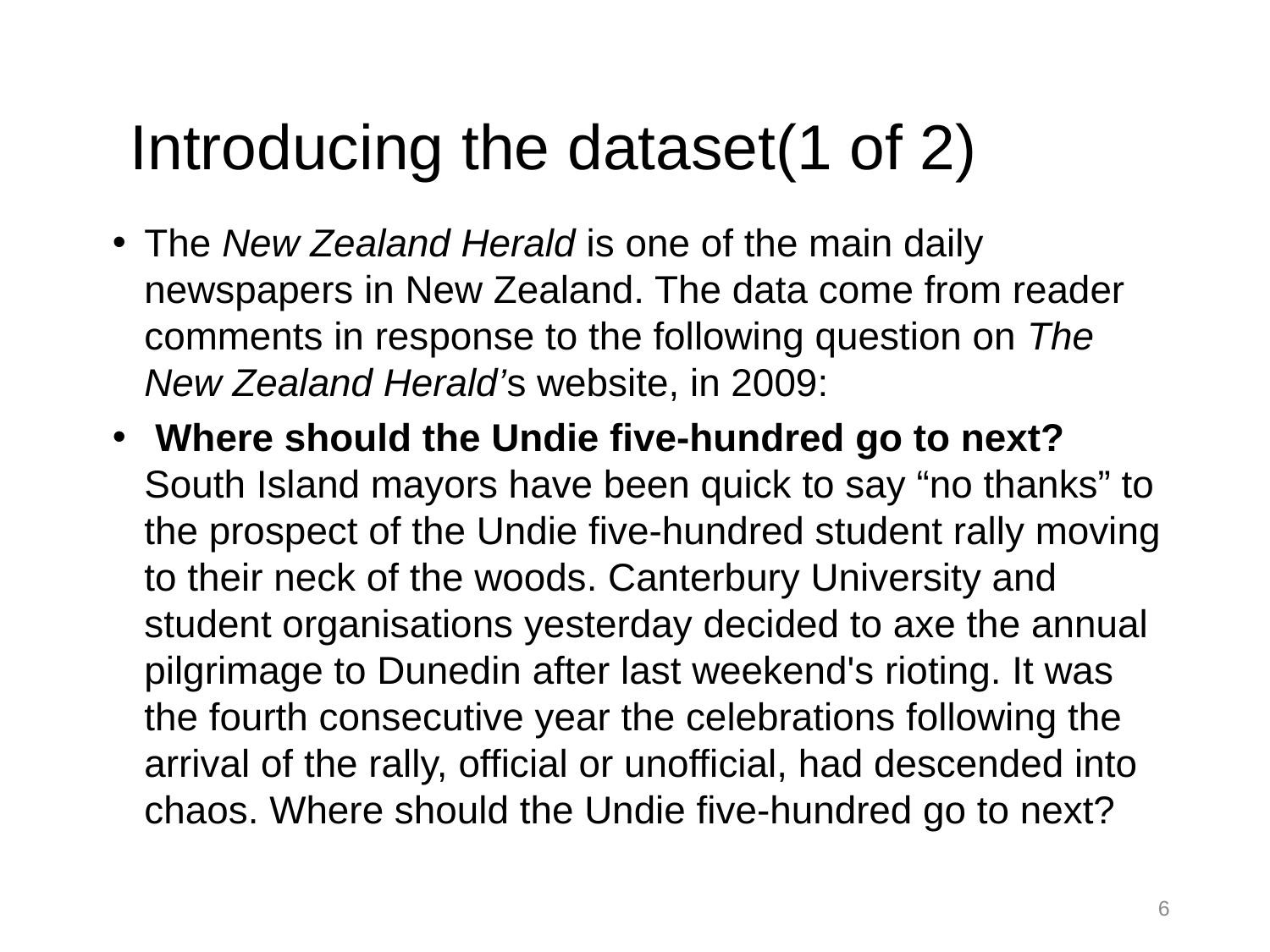

# Introducing the dataset(1 of 2)
The New Zealand Herald is one of the main daily newspapers in New Zealand. The data come from reader comments in response to the following question on The New Zealand Herald’s website, in 2009:
 Where should the Undie five-hundred go to next? South Island mayors have been quick to say “no thanks” to the prospect of the Undie five-hundred student rally moving to their neck of the woods. Canterbury University and student organisations yesterday decided to axe the annual pilgrimage to Dunedin after last weekend's rioting. It was the fourth consecutive year the celebrations following the arrival of the rally, official or unofficial, had descended into chaos. Where should the Undie five-hundred go to next?
6